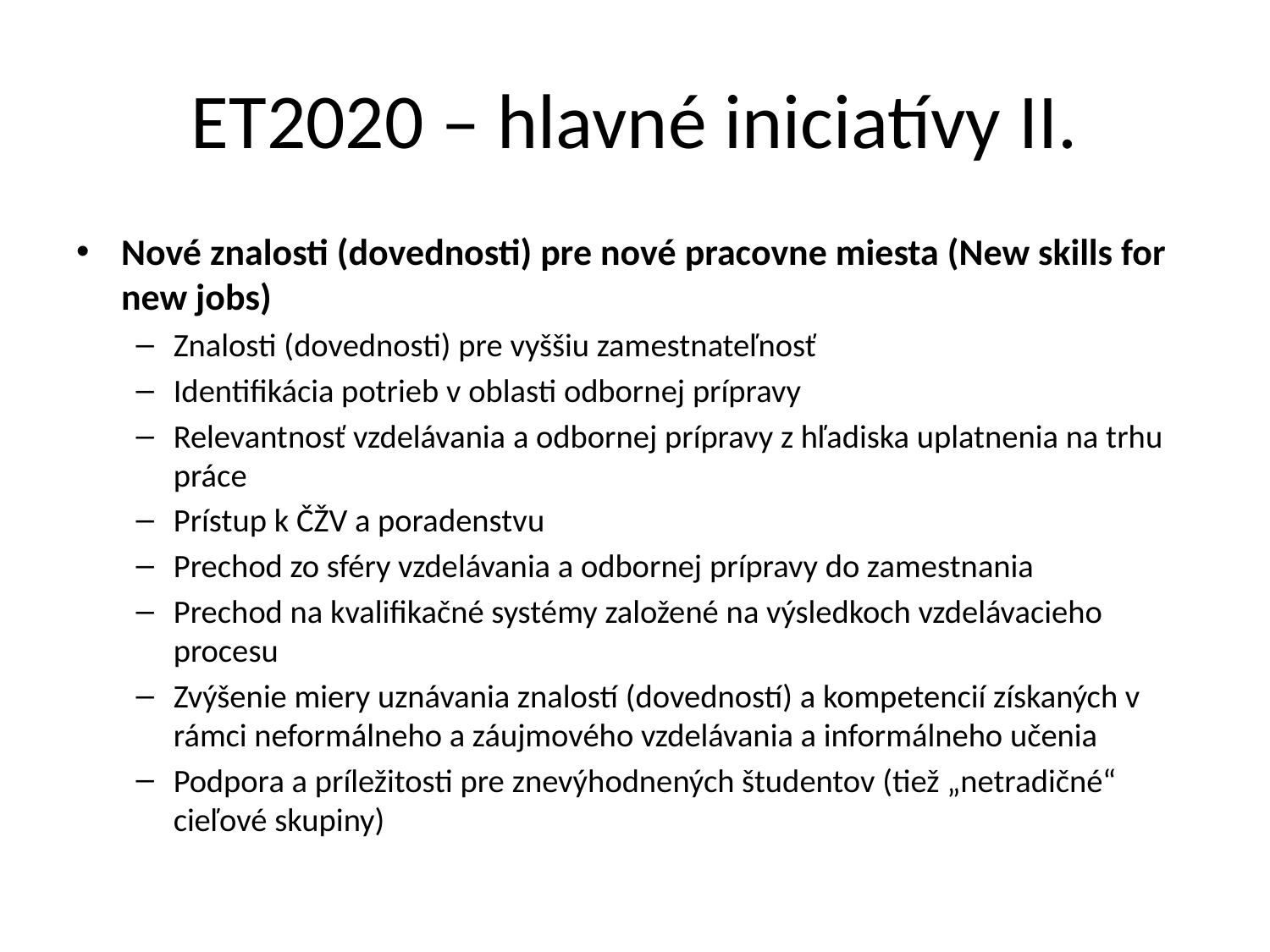

# ET2020 – hlavné iniciatívy II.
Nové znalosti (dovednosti) pre nové pracovne miesta (New skills for new jobs)
Znalosti (dovednosti) pre vyššiu zamestnateľnosť
Identifikácia potrieb v oblasti odbornej prípravy
Relevantnosť vzdelávania a odbornej prípravy z hľadiska uplatnenia na trhu práce
Prístup k ČŽV a poradenstvu
Prechod zo sféry vzdelávania a odbornej prípravy do zamestnania
Prechod na kvalifikačné systémy založené na výsledkoch vzdelávacieho procesu
Zvýšenie miery uznávania znalostí (dovedností) a kompetencií získaných v rámci neformálneho a záujmového vzdelávania a informálneho učenia
Podpora a príležitosti pre znevýhodnených študentov (tiež „netradičné“ cieľové skupiny)